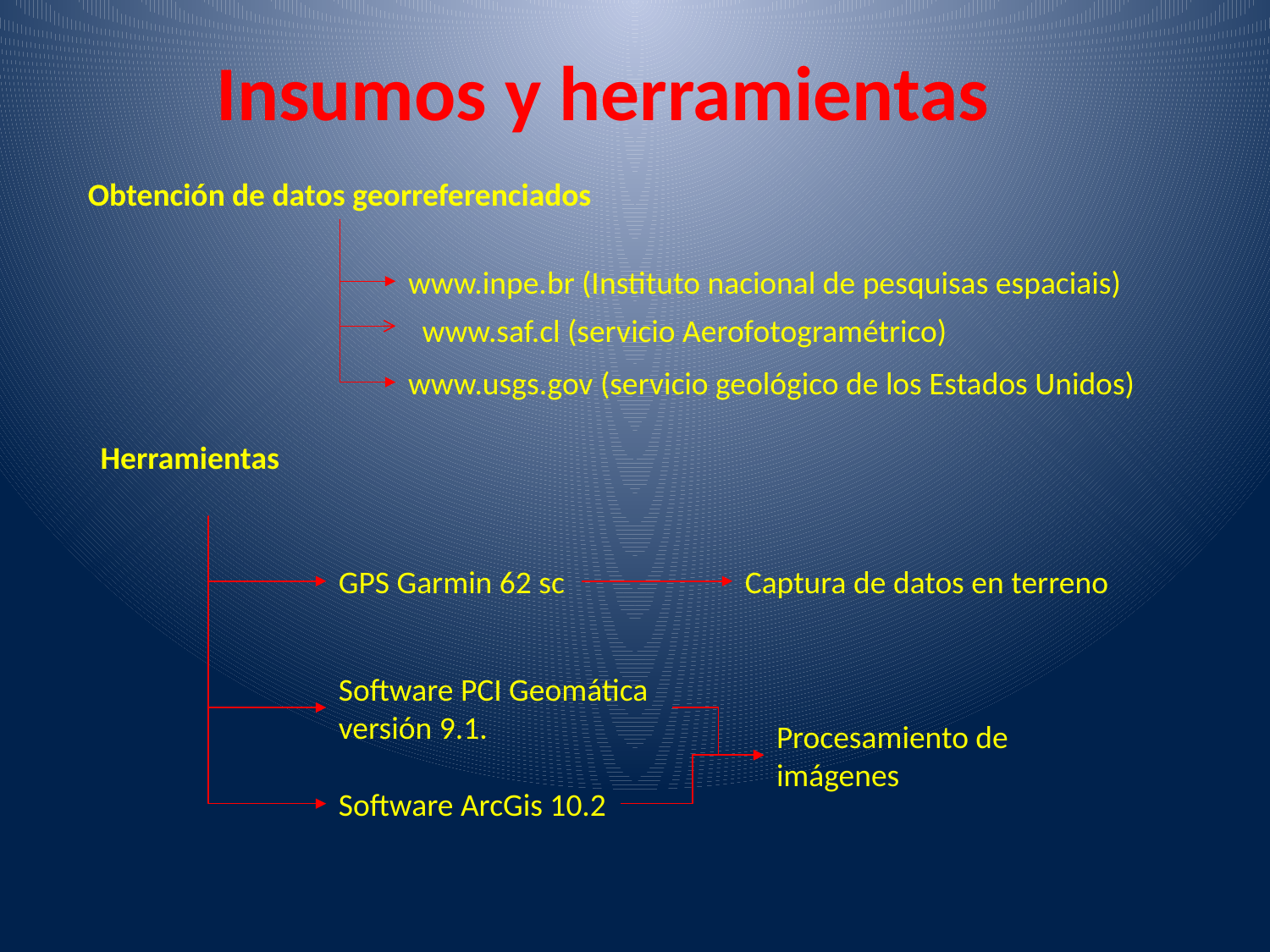

# Insumos y herramientas
Obtención de datos georreferenciados
www.inpe.br (Instituto nacional de pesquisas espaciais)
www.saf.cl (servicio Aerofotogramétrico)
www.usgs.gov (servicio geológico de los Estados Unidos)
Herramientas
Captura de datos en terreno
GPS Garmin 62 sc
Software PCI Geomática versión 9.1.
Procesamiento de imágenes
Software ArcGis 10.2